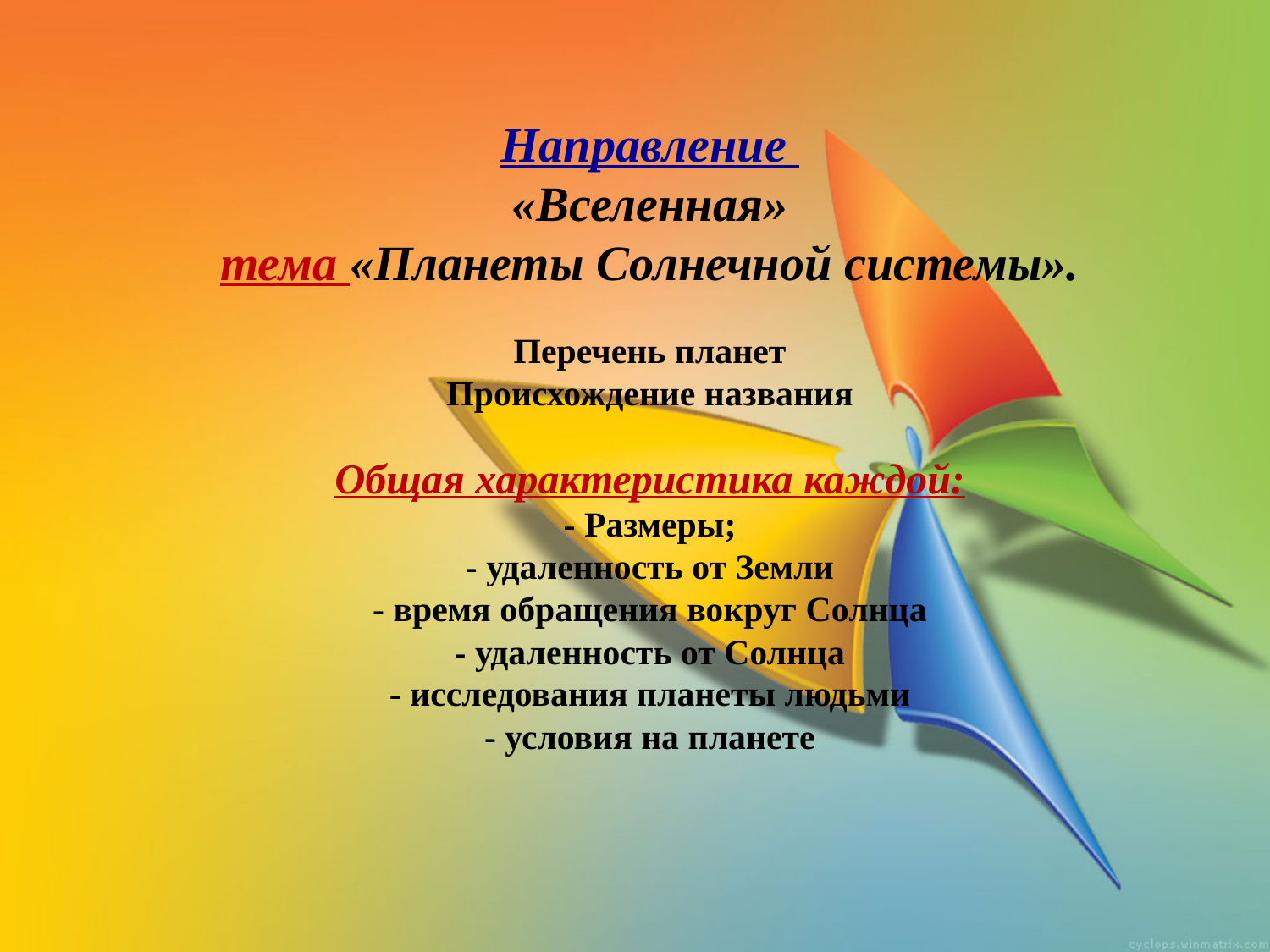

Направление
«Вселенная»
тема «Планеты Солнечной системы».

Перечень планет
Происхождение названия

Общая характеристика каждой:
- Размеры;
- удаленность от Земли
- время обращения вокруг Солнца
- удаленность от Солнца
- исследования планеты людьми
- условия на планете